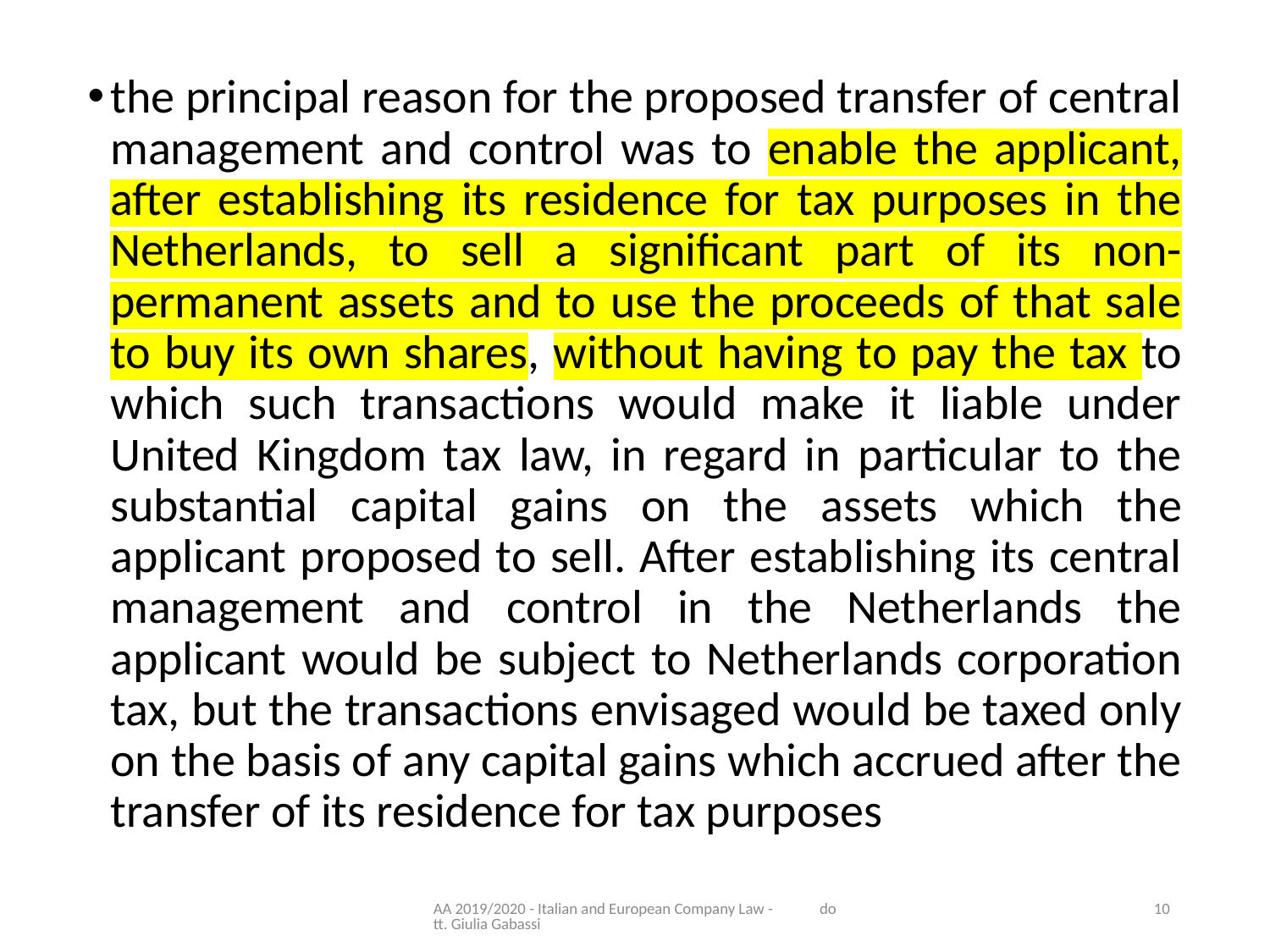

the principal reason for the proposed transfer of central management and control was to enable the applicant, after establishing its residence for tax purposes in the Netherlands, to sell a significant part of its non-permanent assets and to use the proceeds of that sale to buy its own shares, without having to pay the tax to which such transactions would make it liable under United Kingdom tax law, in regard in particular to the substantial capital gains on the assets which the applicant proposed to sell. After establishing its central management and control in the Netherlands the applicant would be subject to Netherlands corporation tax, but the transactions envisaged would be taxed only on the basis of any capital gains which accrued after the transfer of its residence for tax purposes
AA 2019/2020 - Italian and European Company Law -             dott. Giulia Gabassi
10